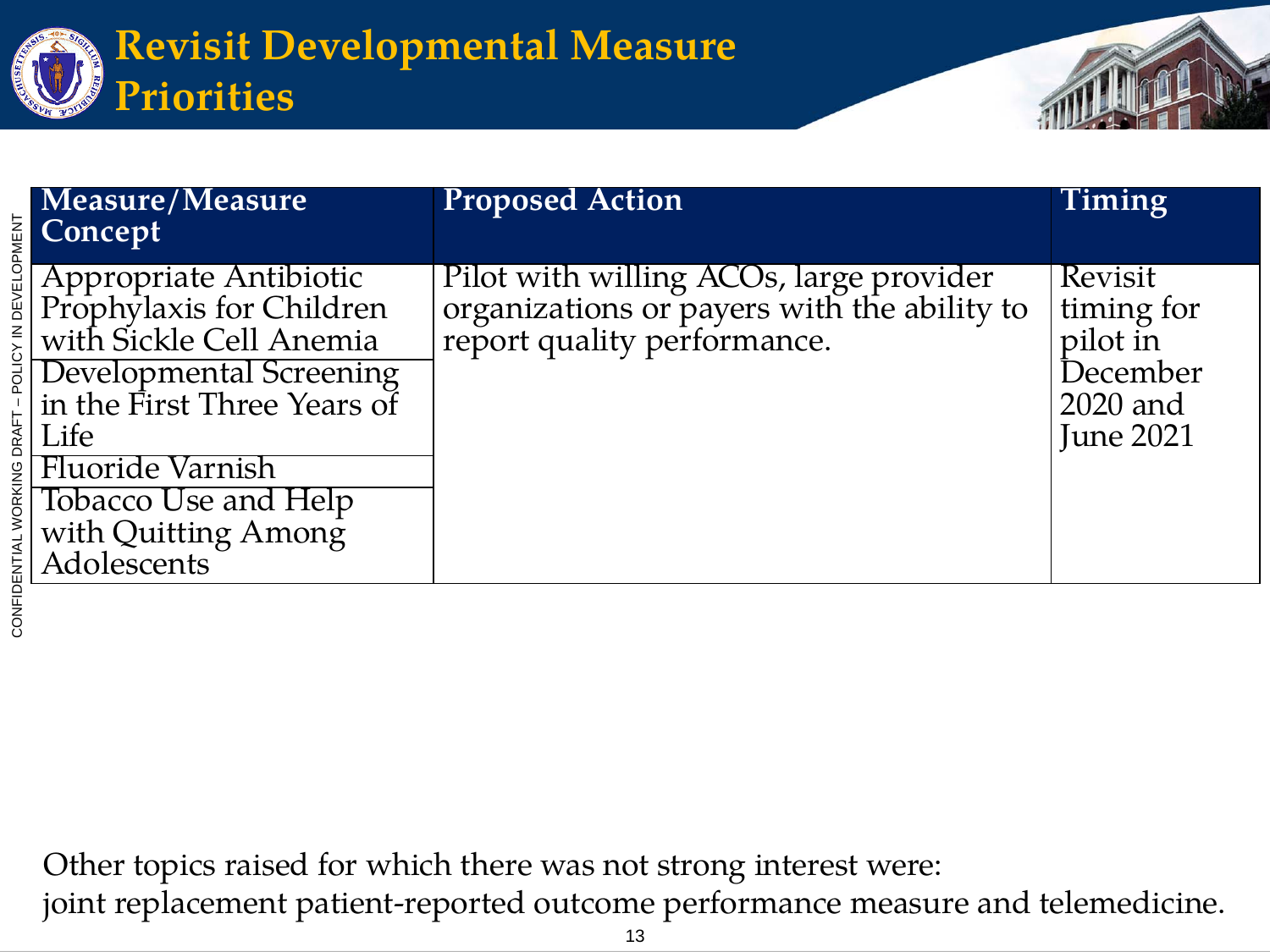

# Revisit Developmental Measure Priorities
| Measure/Measure Concept | Proposed Action | Timing |
| --- | --- | --- |
| Appropriate Antibiotic Prophylaxis for Children with Sickle Cell Anemia | Pilot with willing ACOs, large provider organizations or payers with the ability to report quality performance. | Revisit timing for pilot in December 2020 and June 2021 |
| Developmental Screening in the First Three Years of Life |  |  |
| Fluoride Varnish |  |  |
| Tobacco Use and Help with Quitting Among Adolescents |  |  |
Other topics raised for which there was not strong interest were:
joint replacement patient-reported outcome performance measure and telemedicine.